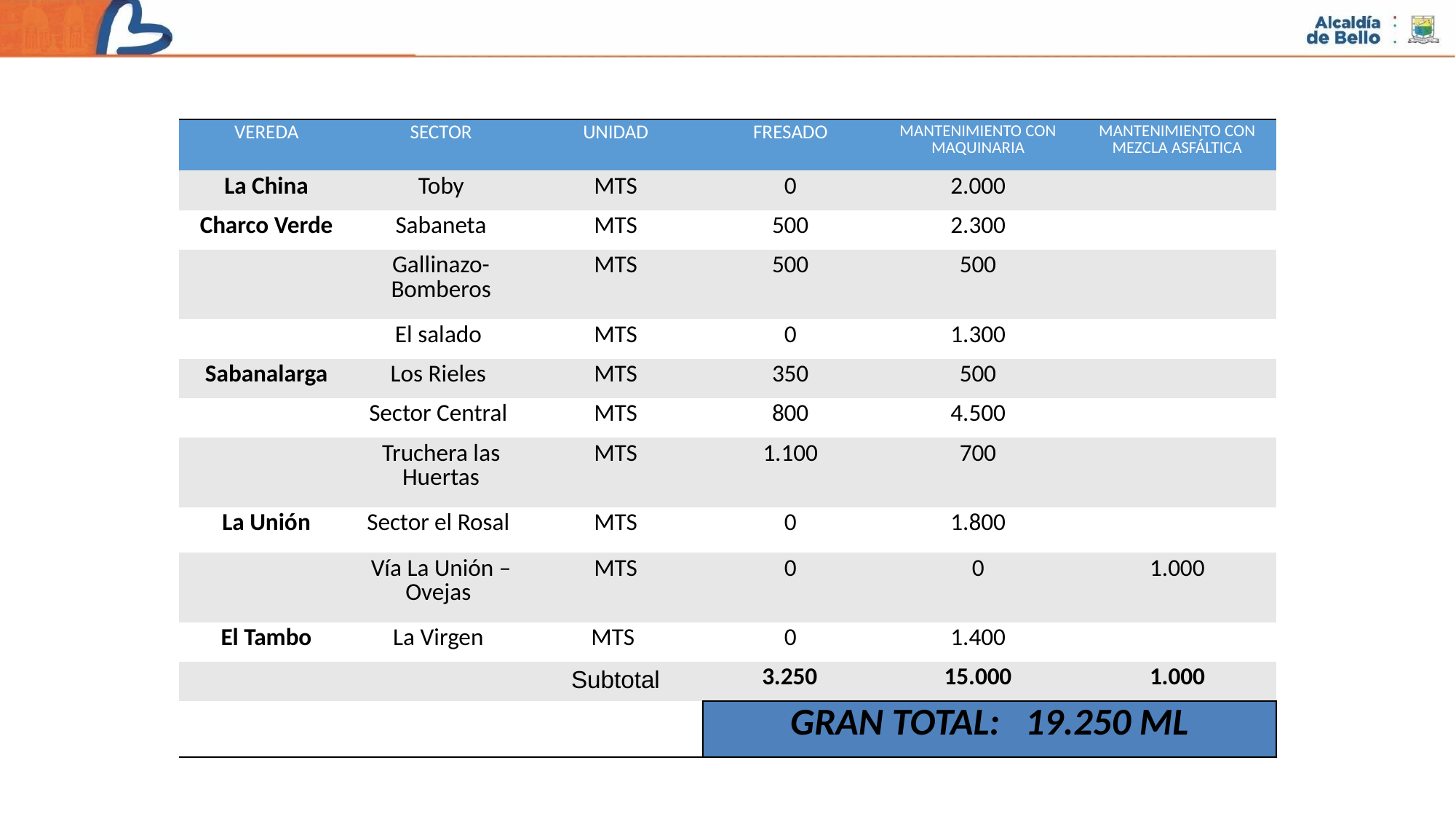

| VEREDA | SECTOR | UNIDAD | FRESADO | MANTENIMIENTO CON MAQUINARIA | MANTENIMIENTO CON MEZCLA ASFÁLTICA |
| --- | --- | --- | --- | --- | --- |
| La China | Toby | MTS | 0 | 2.000 |  |
| Charco Verde | Sabaneta | MTS | 500 | 2.300 |  |
|  | Gallinazo-Bomberos | MTS | 500 | 500 |  |
|  | El salado | MTS | 0 | 1.300 |  |
| Sabanalarga | Los Rieles | MTS | 350 | 500 |  |
|  | Sector Central | MTS | 800 | 4.500 |  |
|  | Truchera las Huertas | MTS | 1.100 | 700 |  |
| La Unión | Sector el Rosal | MTS | 0 | 1.800 |  |
|  | Vía La Unión – Ovejas | MTS | 0 | 0 | 1.000 |
| El Tambo | La Virgen | MTS | 0 | 1.400 |  |
|  |  | Subtotal | 3.250 | 15.000 | 1.000 |
|  |  |  | GRAN TOTAL: 19.250 ML |  |  |